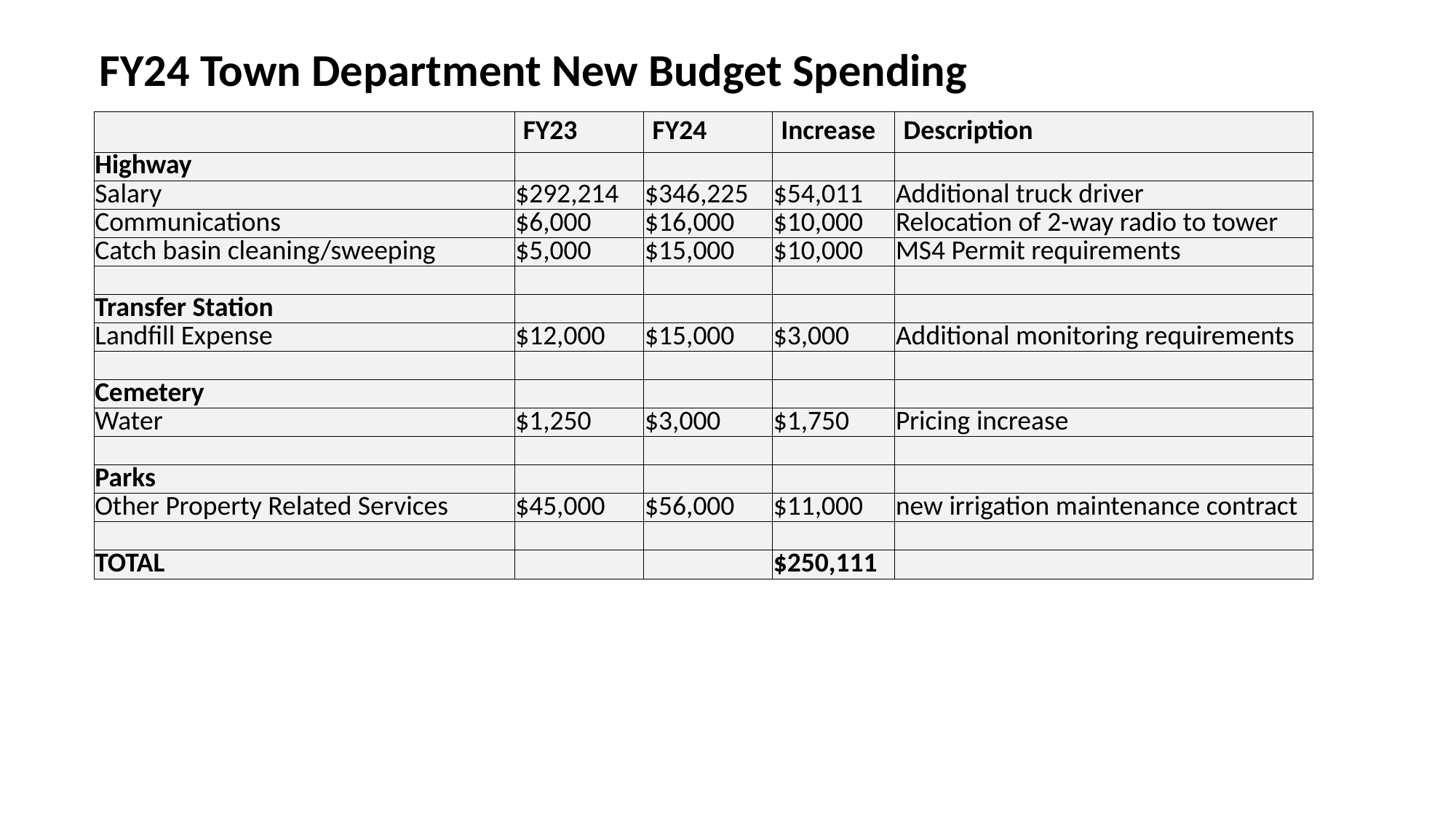

FY24 Town Department New Budget Spending
|  | FY23 | FY24 | Increase | Description |
| --- | --- | --- | --- | --- |
| Highway |  |  |  |  |
| Salary | $292,214 | $346,225 | $54,011 | Additional truck driver |
| Communications | $6,000 | $16,000 | $10,000 | Relocation of 2-way radio to tower |
| Catch basin cleaning/sweeping | $5,000 | $15,000 | $10,000 | MS4 Permit requirements |
|  |  |  |  |  |
| Transfer Station |  |  |  |  |
| Landfill Expense | $12,000 | $15,000 | $3,000 | Additional monitoring requirements |
|  |  |  |  |  |
| Cemetery |  |  |  |  |
| Water | $1,250 | $3,000 | $1,750 | Pricing increase |
|  |  |  |  |  |
| Parks |  |  |  |  |
| Other Property Related Services | $45,000 | $56,000 | $11,000 | new irrigation maintenance contract |
|  |  |  |  |  |
| TOTAL |  |  | $250,111 |  |